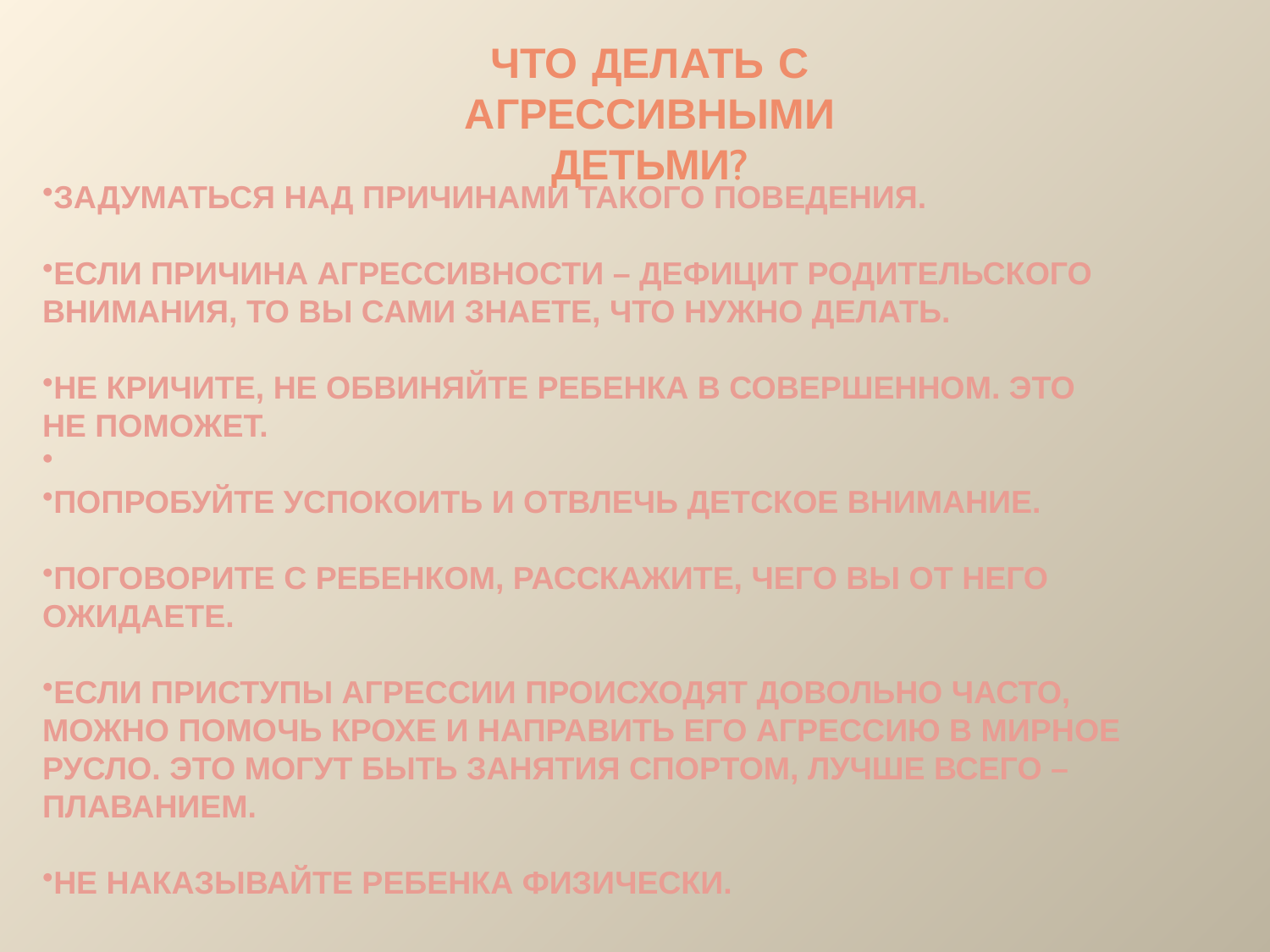

Что делать с агрессивными детьми?

Задуматься над причинами такого поведения.

Если причина агрессивности – дефицит родительского внимания, то вы сами знаете, что нужно делать.

Не кричите, не обвиняйте ребенка в совершенном. Это не поможет.

Попробуйте успокоить и отвлечь детское внимание.

Поговорите с ребенком, расскажите, чего вы от него ожидаете.

Если приступы агрессии происходят довольно часто, можно помочь крохе и направить его агрессию в мирное русло. Это могут быть занятия спортом, лучше всего – плаванием.

Не наказывайте ребенка физически.